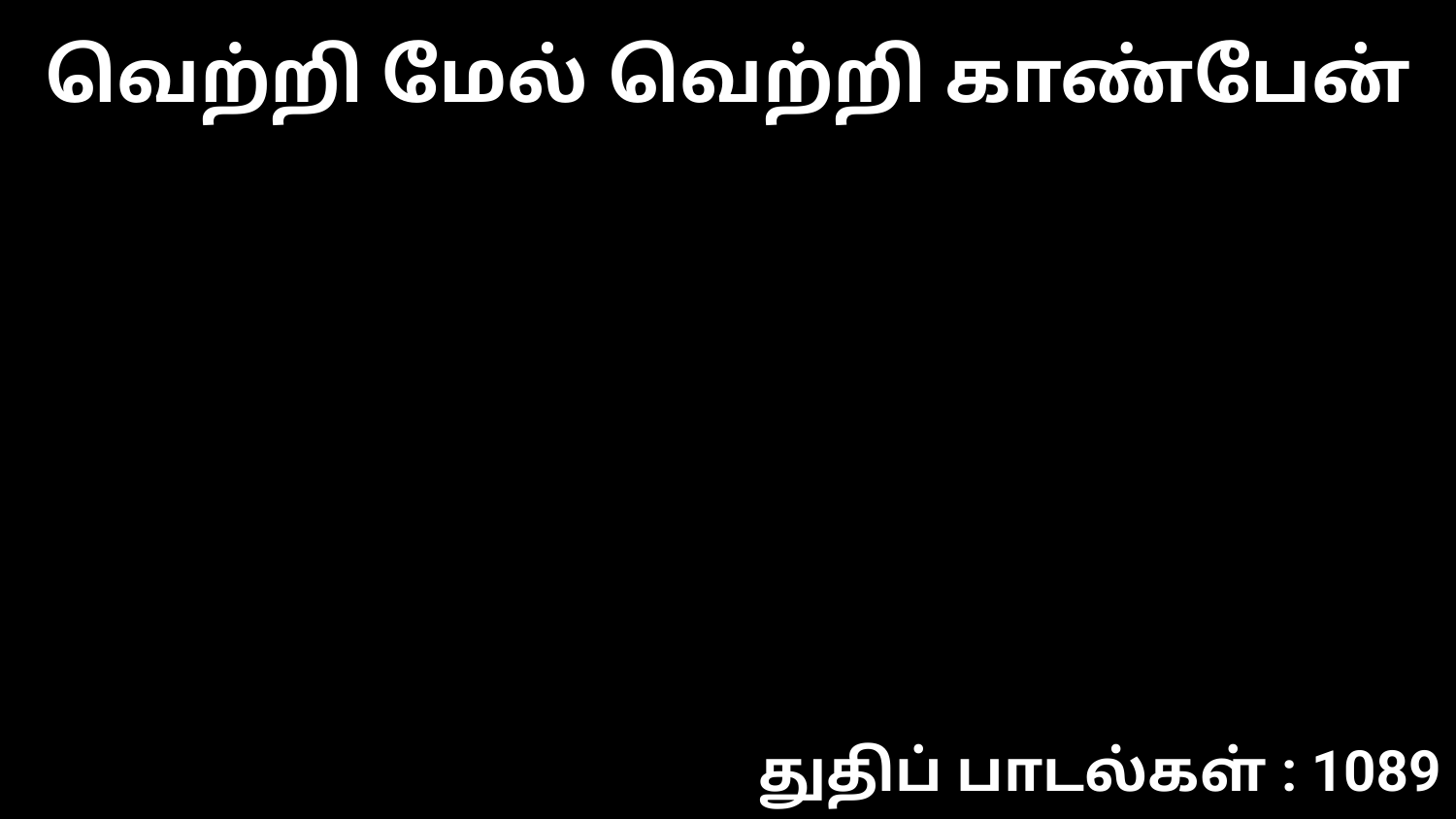

வெற்றி மேல் வெற்றி காண்பேன்
துதிப் பாடல்கள் : 1089